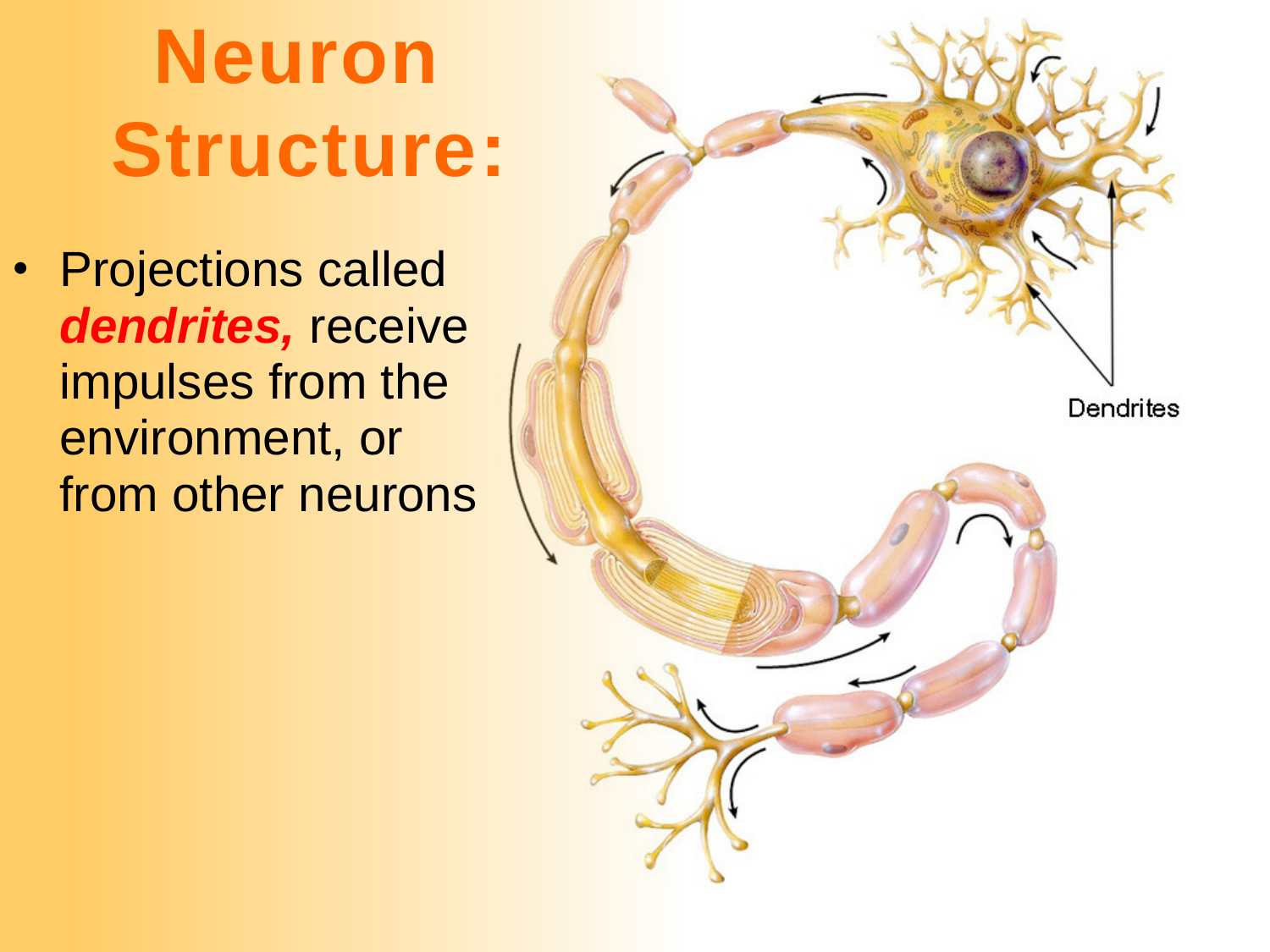

Neuron
 Structure:
Projections called dendrites, receive impulses from the environment, or  from other neurons